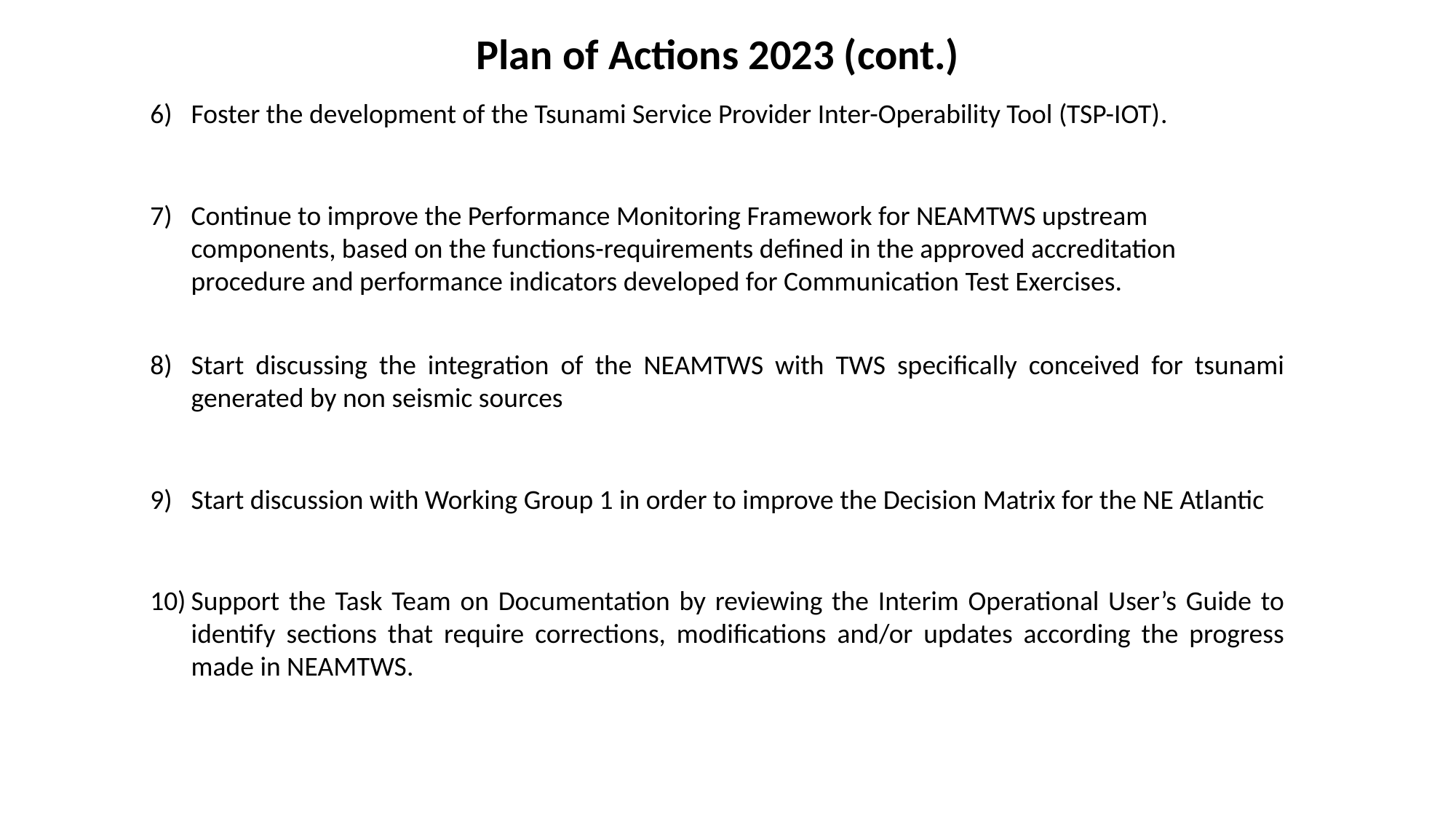

Plan of Actions 2023 (cont.)
Foster the development of the Tsunami Service Provider Inter-Operability Tool (TSP-IOT).

Continue to improve the Performance Monitoring Framework for NEAMTWS upstream components, based on the functions-requirements defined in the approved accreditation procedure and performance indicators developed for Communication Test Exercises.

Start discussing the integration of the NEAMTWS with TWS specifically conceived for tsunami generated by non seismic sources

Start discussion with Working Group 1 in order to improve the Decision Matrix for the NE Atlantic

Support the Task Team on Documentation by reviewing the Interim Operational User’s Guide to identify sections that require corrections, modifications and/or updates according the progress made in NEAMTWS.